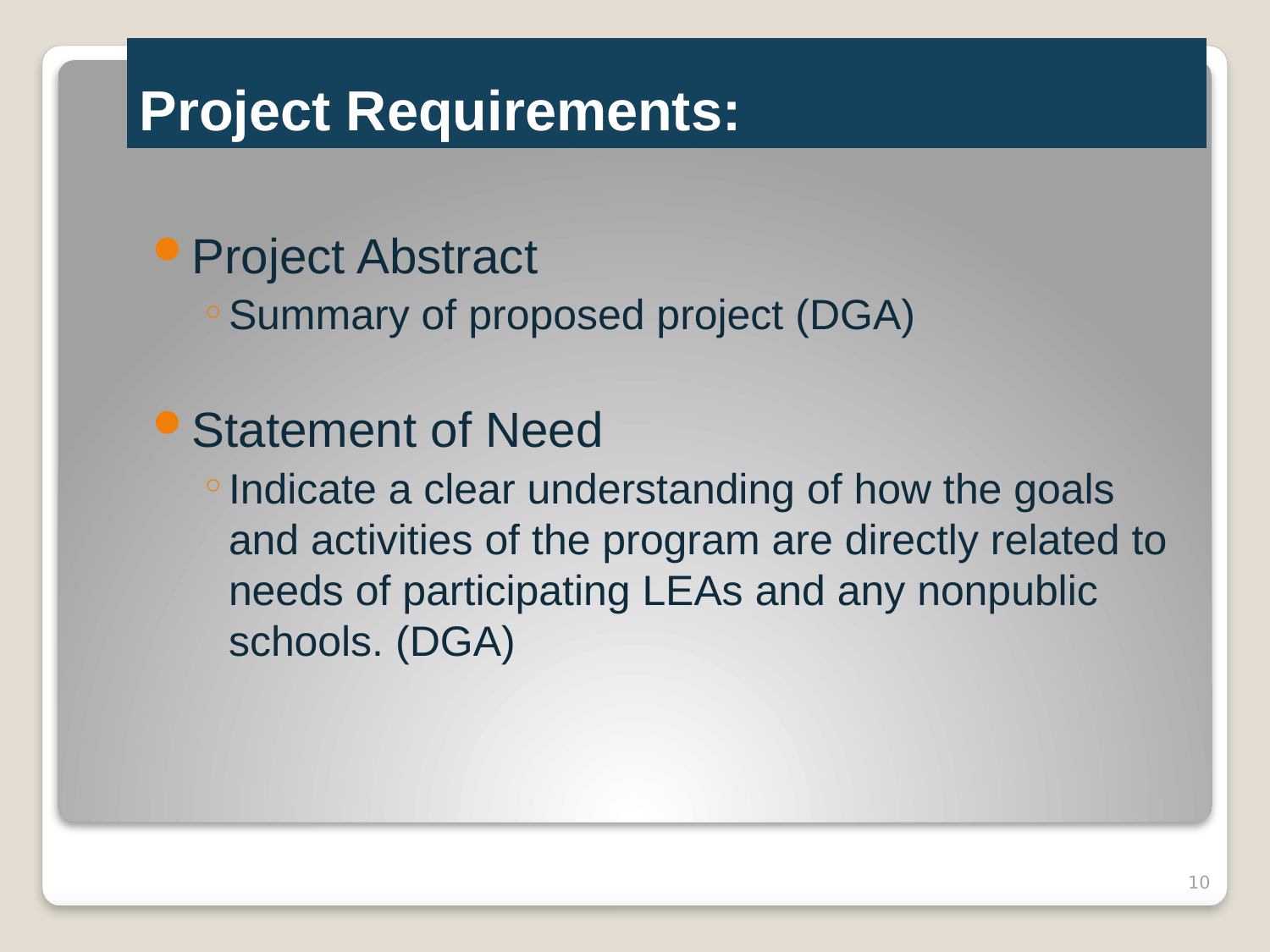

# Project Requirements:
Project Abstract
Summary of proposed project (DGA)

Statement of Need
Indicate a clear understanding of how the goals and activities of the program are directly related to needs of participating LEAs and any nonpublic schools. (DGA)
10